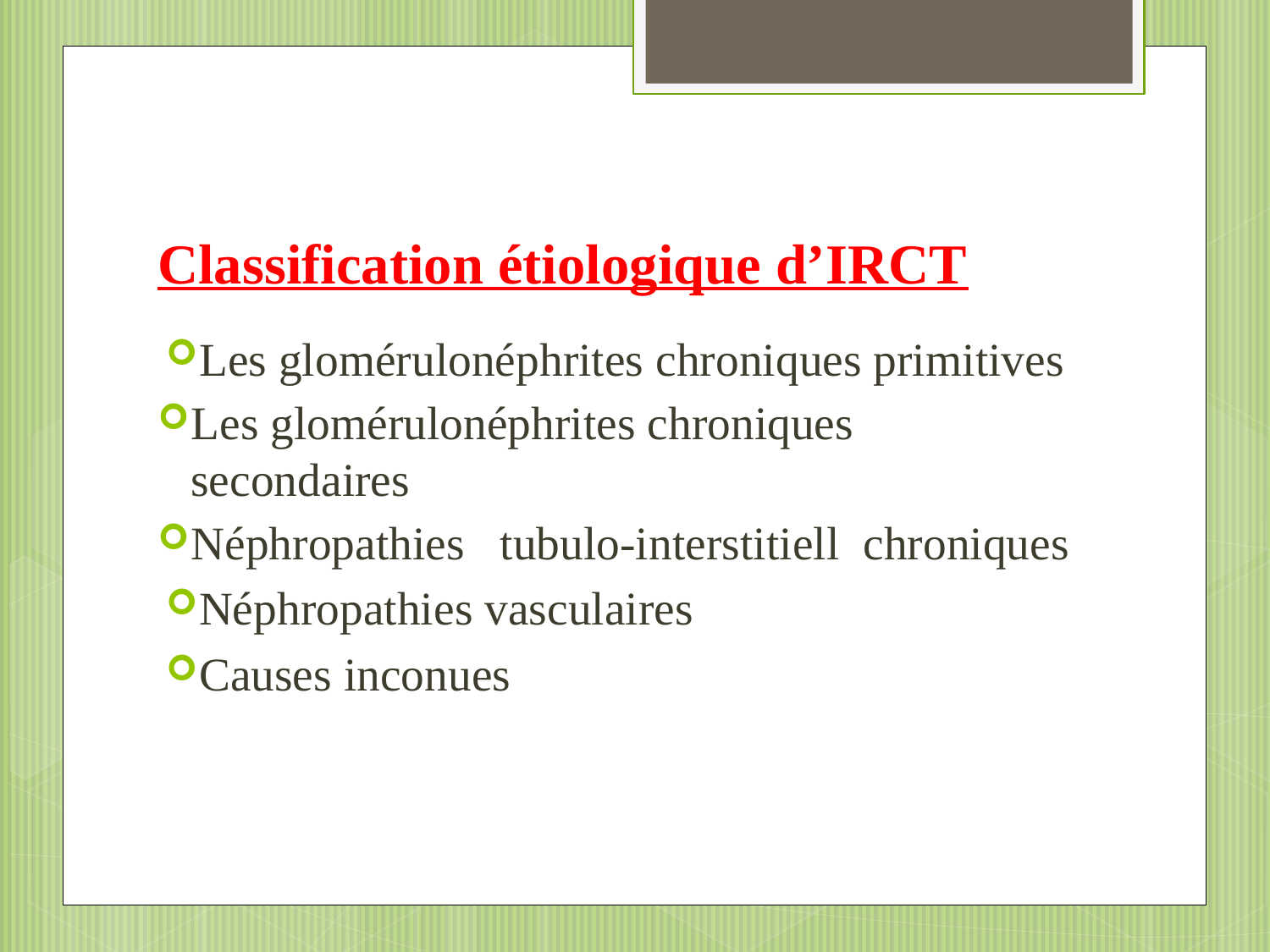

# Classification étiologique d’IRCT
Les glomérulonéphrites chroniques primitives
Les glomérulonéphrites chroniques secondaires
Néphropathies   tubulo-interstitiell  chroniques
Néphropathies vasculaires
Causes inconues